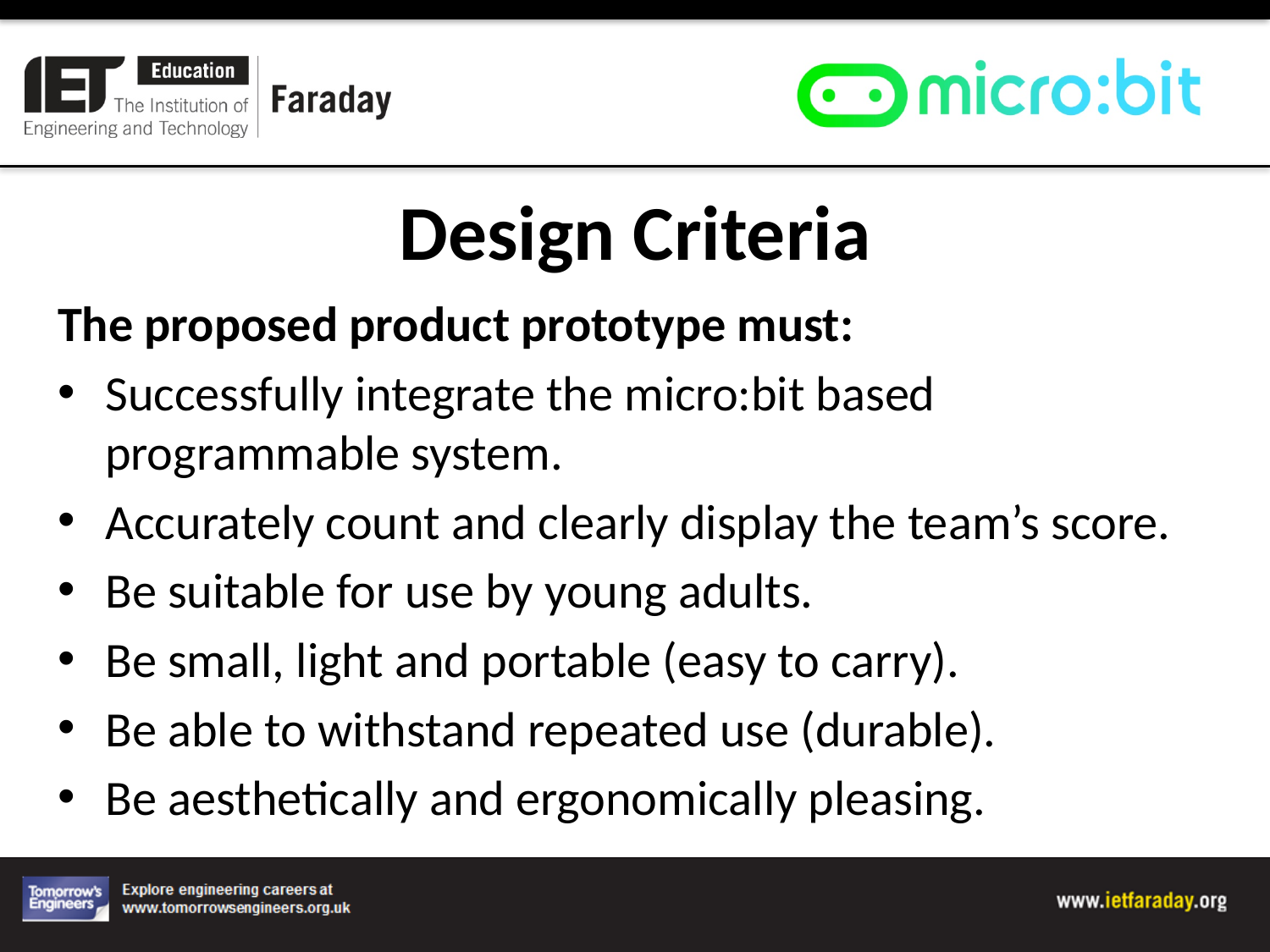

# Design Criteria
The proposed product prototype must:
Successfully integrate the micro:bit based programmable system.
Accurately count and clearly display the team’s score.
Be suitable for use by young adults.
Be small, light and portable (easy to carry).
Be able to withstand repeated use (durable).
Be aesthetically and ergonomically pleasing.